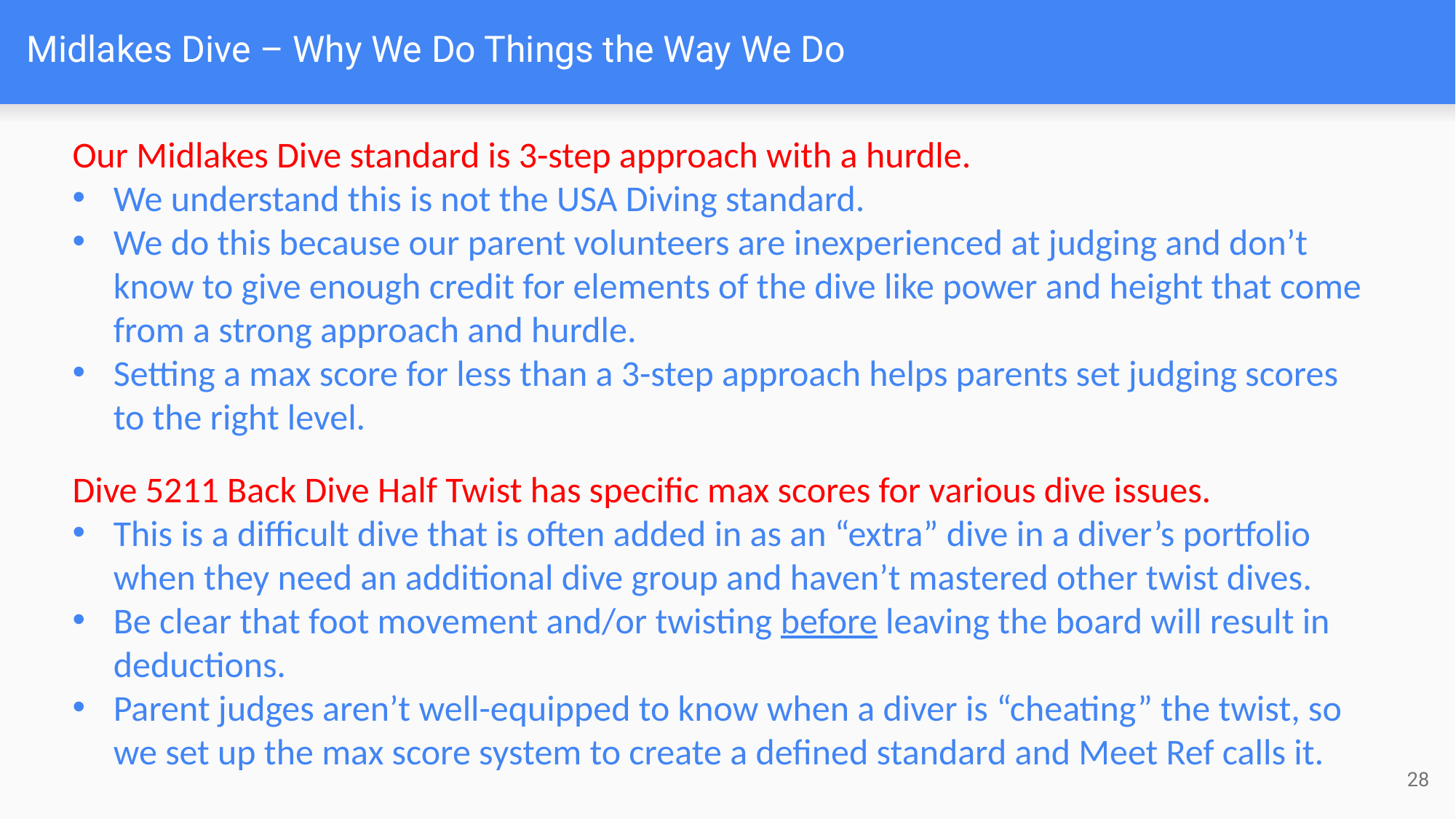

# Midlakes Dive – Why We Do Things the Way We Do
Our Midlakes Dive standard is 3-step approach with a hurdle.
We understand this is not the USA Diving standard.
We do this because our parent volunteers are inexperienced at judging and don’t know to give enough credit for elements of the dive like power and height that come from a strong approach and hurdle.
Setting a max score for less than a 3-step approach helps parents set judging scores to the right level.

Dive 5211 Back Dive Half Twist has specific max scores for various dive issues.
This is a difficult dive that is often added in as an “extra” dive in a diver’s portfolio when they need an additional dive group and haven’t mastered other twist dives.
Be clear that foot movement and/or twisting before leaving the board will result in deductions.
Parent judges aren’t well-equipped to know when a diver is “cheating” the twist, so we set up the max score system to create a defined standard and Meet Ref calls it.
28